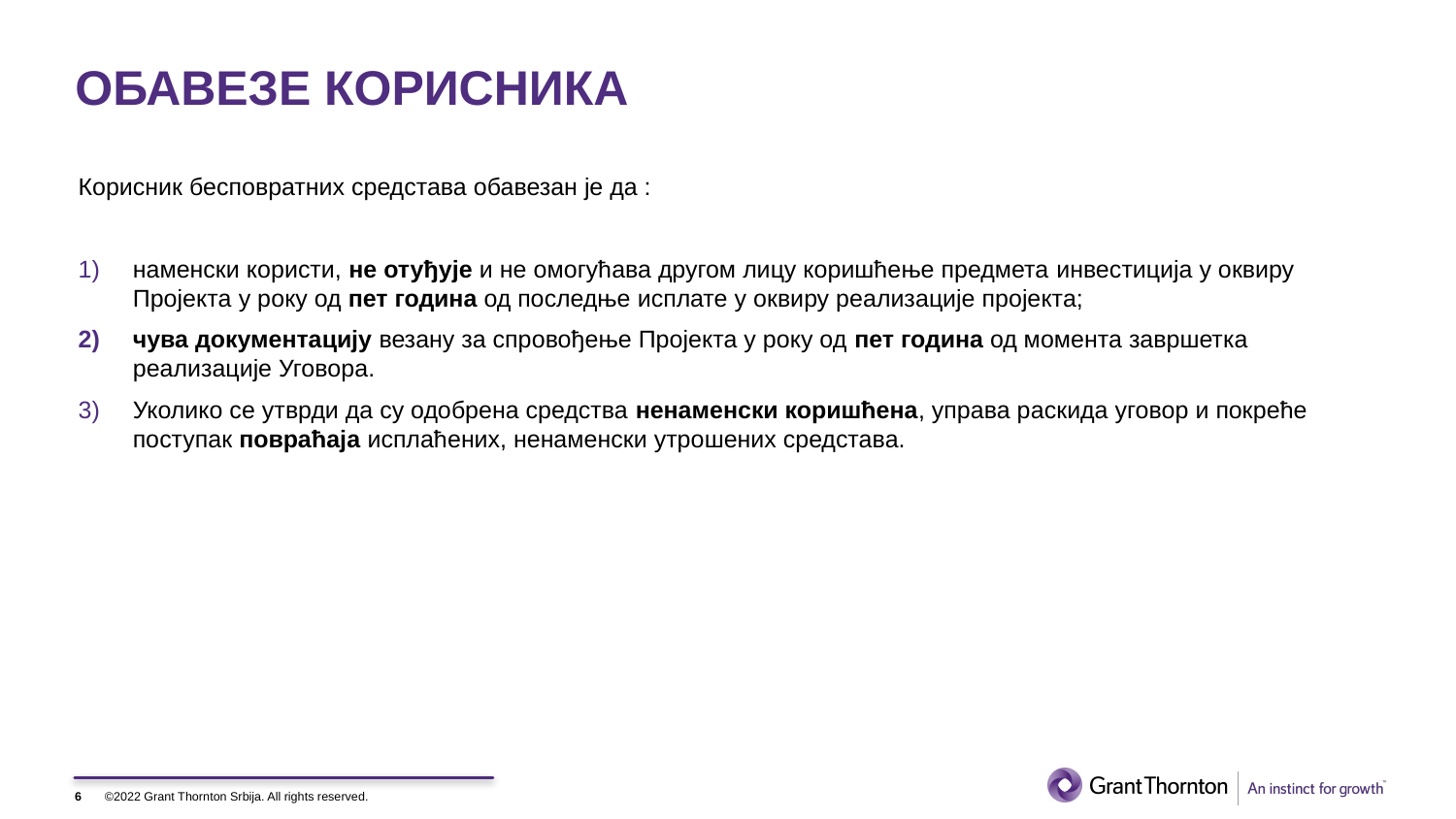

# ОБАВЕЗЕ КОРИСНИКА
Корисник бесповратних средстава обавезан је да :

наменски користи, не отуђује и не омогућава другом лицу коришћење предмета инвестиција у оквиру Пројекта у року од пет година од последње исплате у оквиру реализације пројекта;
чува документацију везану за спровођење Пројекта у року од пет година од момента завршетка реализације Уговора.
Уколико се утврди да су одобрена средства ненаменски коришћена, управа раскида уговор и покреће поступак повраћаја исплаћених, ненаменски утрошених средстава.

6